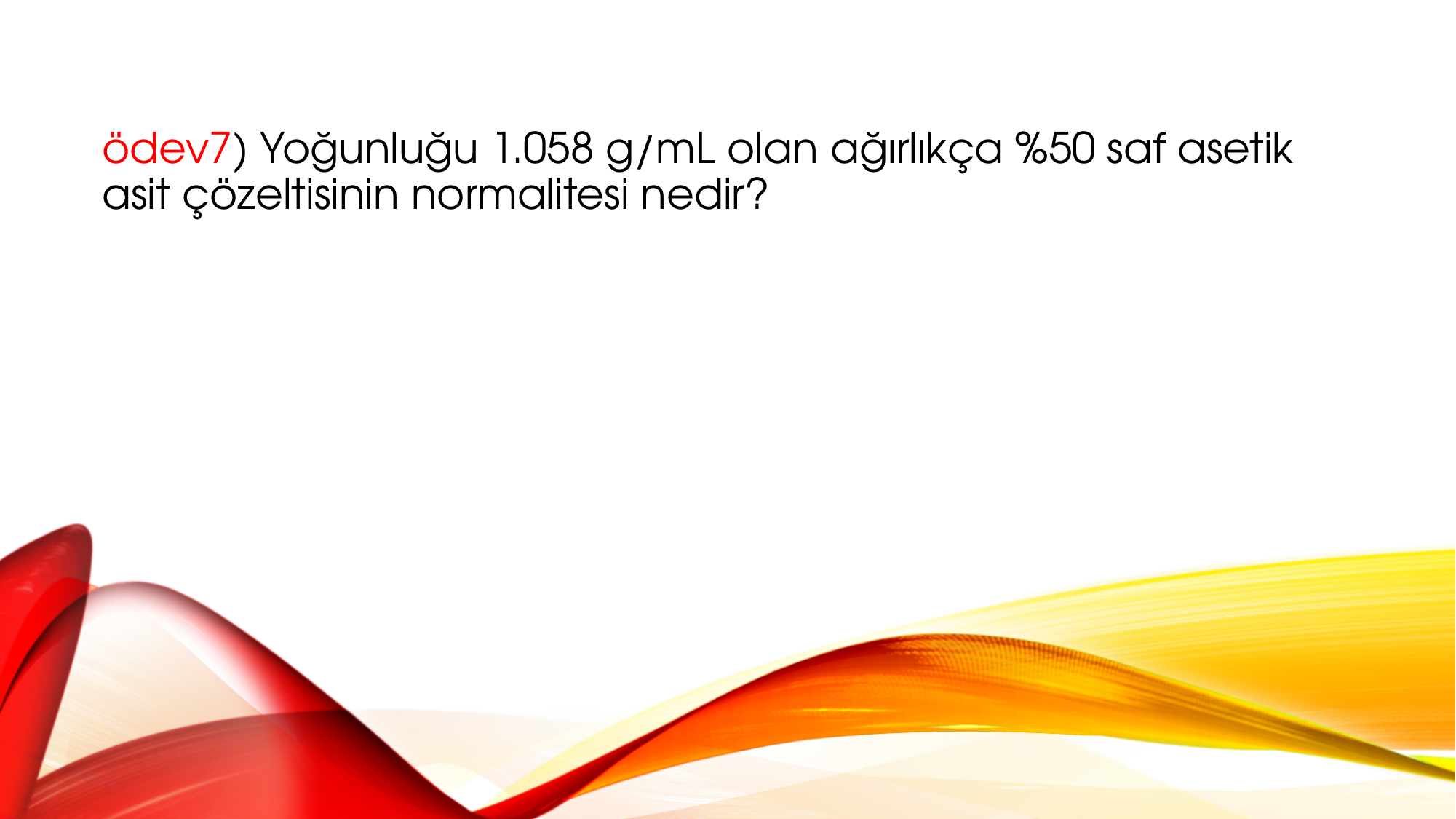

ödev7) Yoğunluğu 1.058 g/mL olan ağırlıkça %50 saf asetik asit çözeltisinin normalitesi nedir?